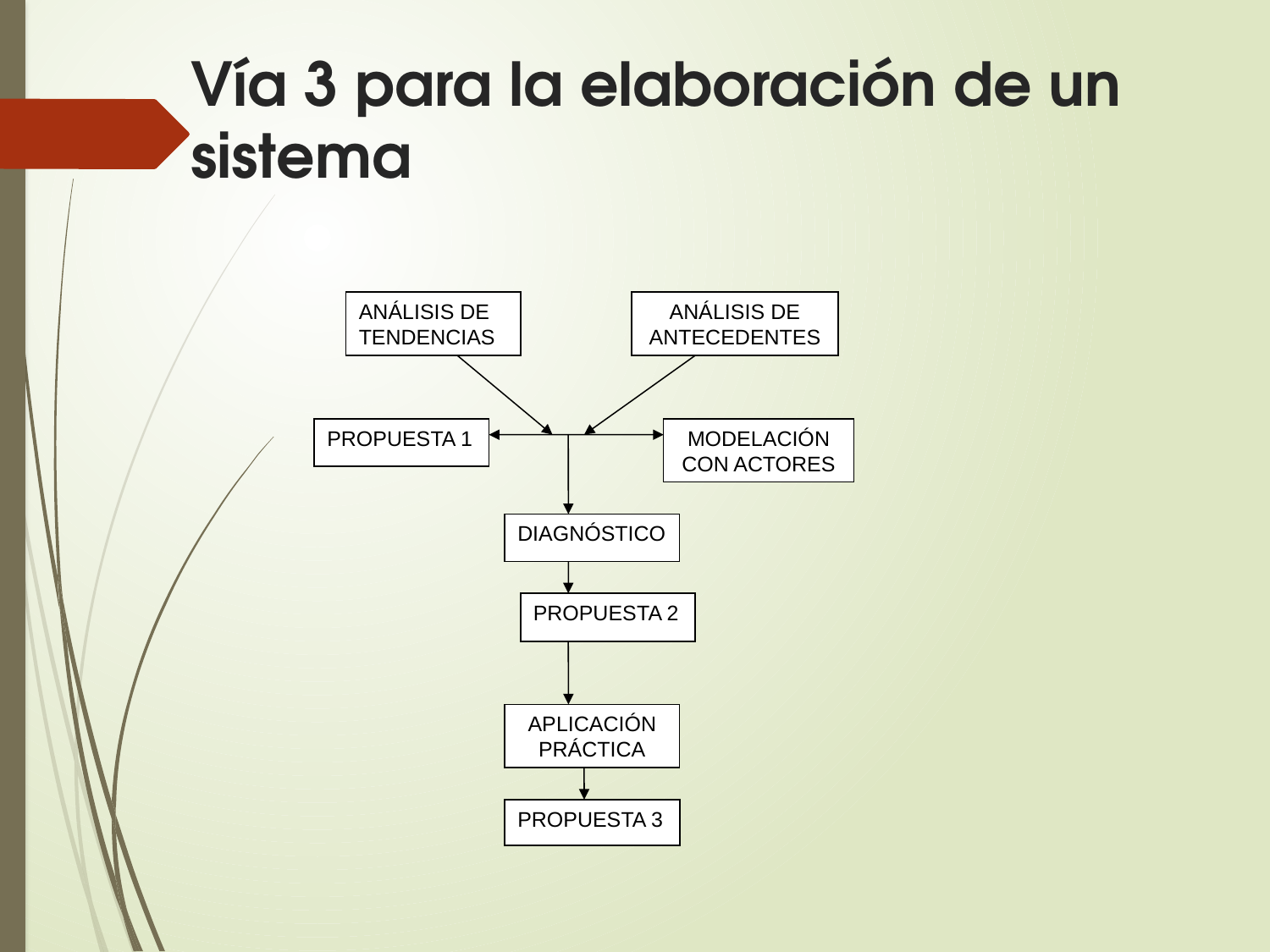

# Vía 3 para la elaboración de un sistema

ANÁLISIS DE TENDENCIAS
ANÁLISIS DE ANTECEDENTES

PROPUESTA 1
MODELACIÓN CON ACTORES

DIAGNÓSTICO

PROPUESTA 2

APLICACIÓN PRÁCTICA

PROPUESTA 3